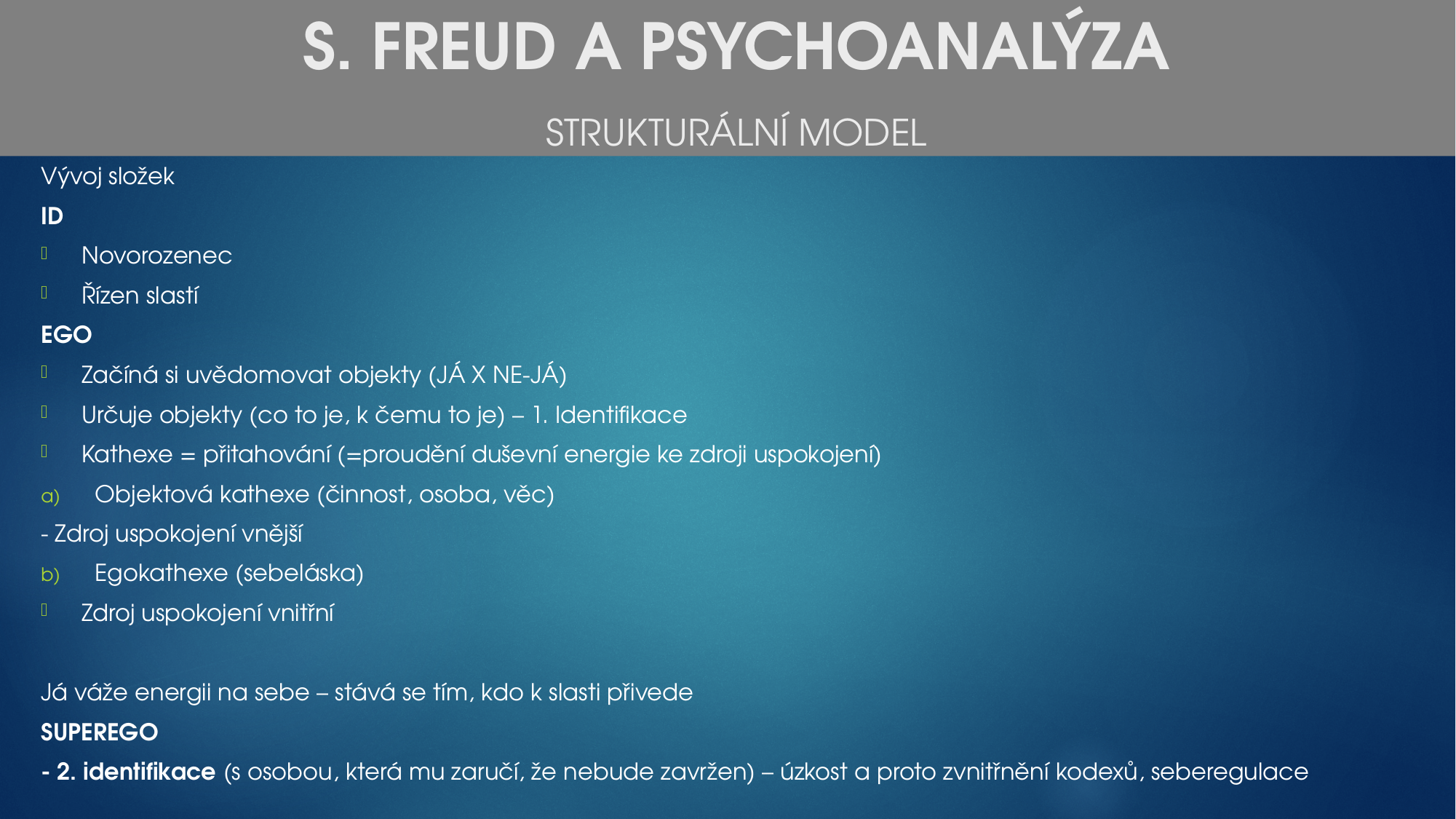

# S. FREUD A PSYCHOANALÝZA STRUKTURÁLNÍ MODEL
Vývoj složek
ID
Novorozenec
Řízen slastí
EGO
Začíná si uvědomovat objekty (JÁ X NE-JÁ)
Určuje objekty (co to je, k čemu to je) – 1. Identifikace
Kathexe = přitahování (=proudění duševní energie ke zdroji uspokojení)
Objektová kathexe (činnost, osoba, věc)
- Zdroj uspokojení vnější
Egokathexe (sebeláska)
Zdroj uspokojení vnitřní

Já váže energii na sebe – stává se tím, kdo k slasti přivede
SUPEREGO
- 2. identifikace (s osobou, která mu zaručí, že nebude zavržen) – úzkost a proto zvnitřnění kodexů, seberegulace